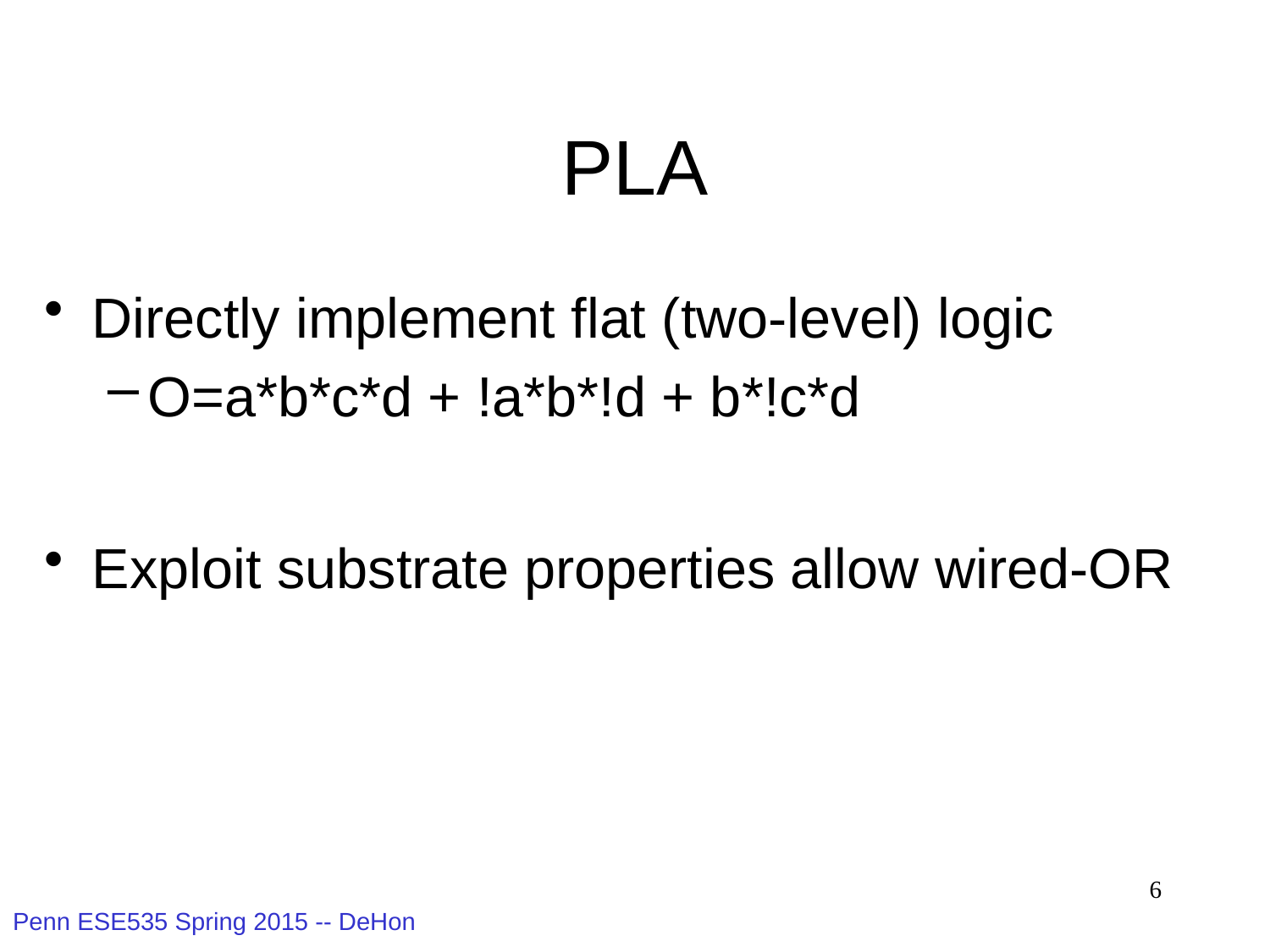

# PLA
Directly implement flat (two-level) logic
O=a*b*c*d + !a*b*!d + b*!c*d

Exploit substrate properties allow wired-OR
6
Penn ESE535 Spring 2015 -- DeHon